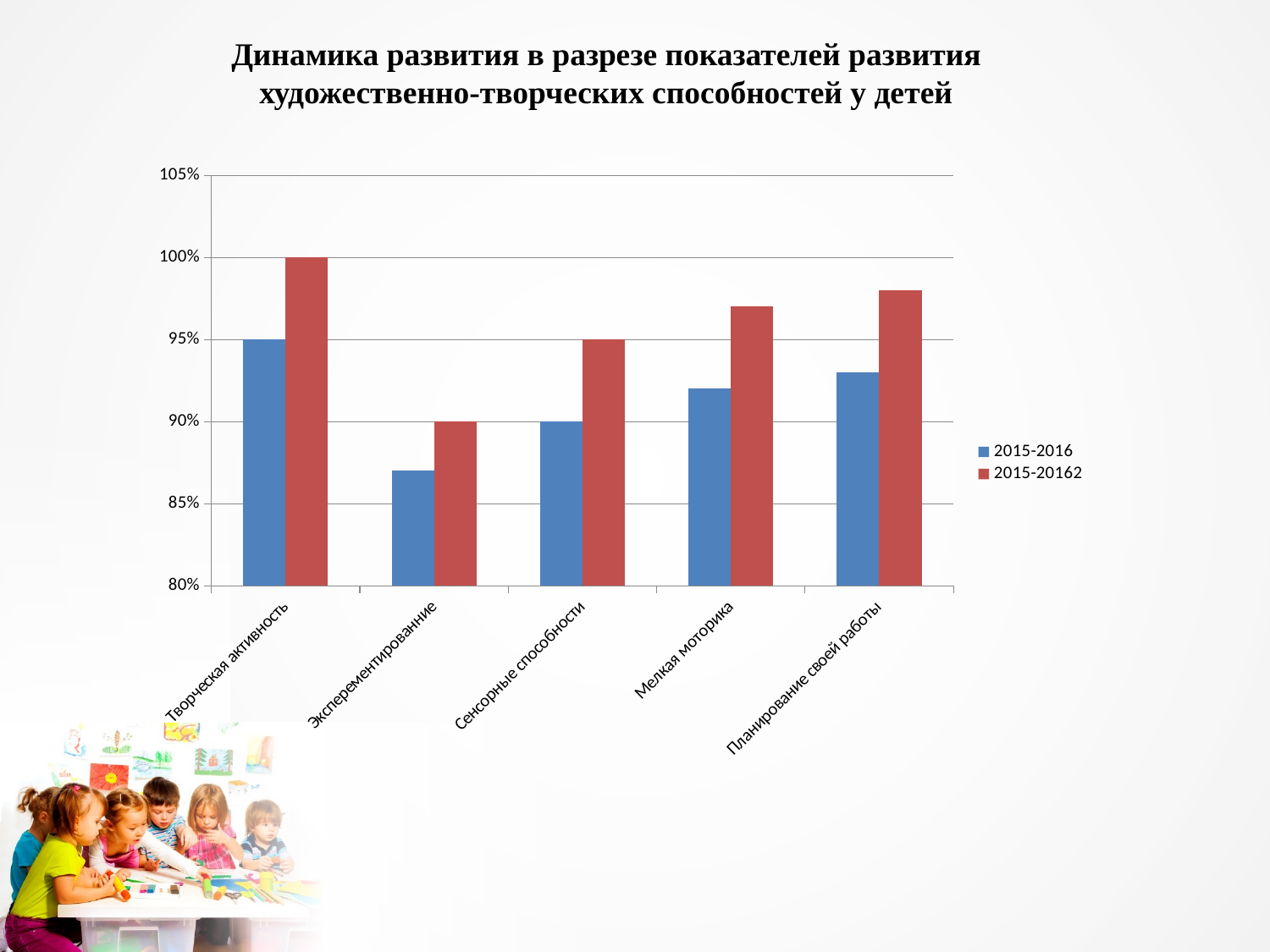

Динамика развития в разрезе показателей развития художественно-творческих способностей у детей

### Chart

| Category | 2015-2016 | 2015-20162 |
|---|---|---|
| Творческая активность | 0.95 | 1.0 |
| Эксперементированние | 0.87 | 0.9 |
| Сенсорные способности | 0.9 | 0.95 |
| Мелкая моторика | 0.92 | 0.97 |
| Планирование своей работы | 0.93 | 0.98 |